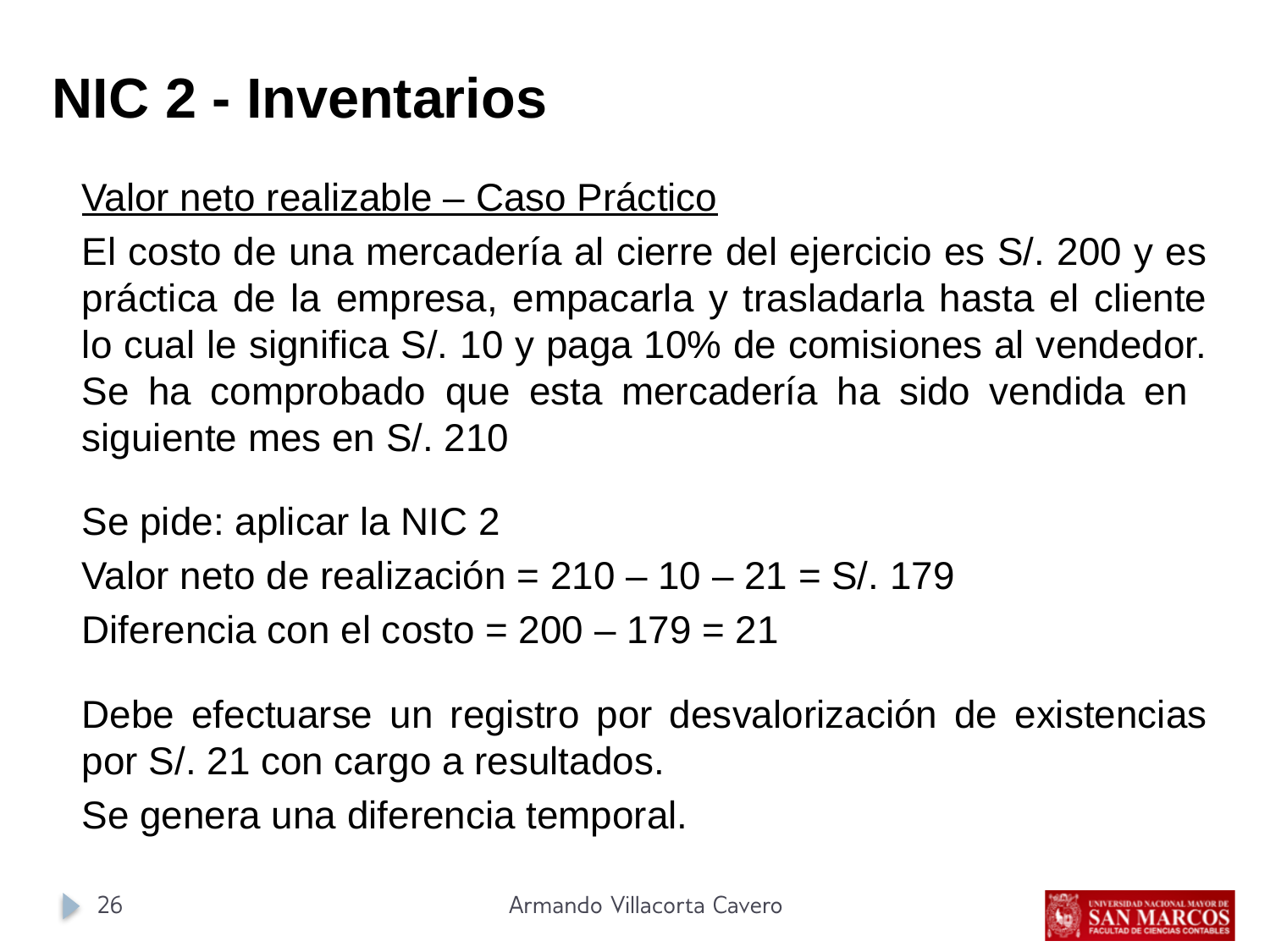

NIC 2 - Inventarios
Valor neto realizable – Caso Práctico
El costo de una mercadería al cierre del ejercicio es S/. 200 y es práctica de la empresa, empacarla y trasladarla hasta el cliente lo cual le significa S/. 10 y paga 10% de comisiones al vendedor. Se ha comprobado que esta mercadería ha sido vendida en  siguiente mes en S/. 210

Se pide: aplicar la NIC 2
Valor neto de realización = 210 – 10 – 21 = S/. 179
Diferencia con el costo = 200 – 179 = 21

Debe efectuarse un registro por desvalorización de existencias por S/. 21 con cargo a resultados.
Se genera una diferencia temporal.

26
Armando Villacorta Cavero